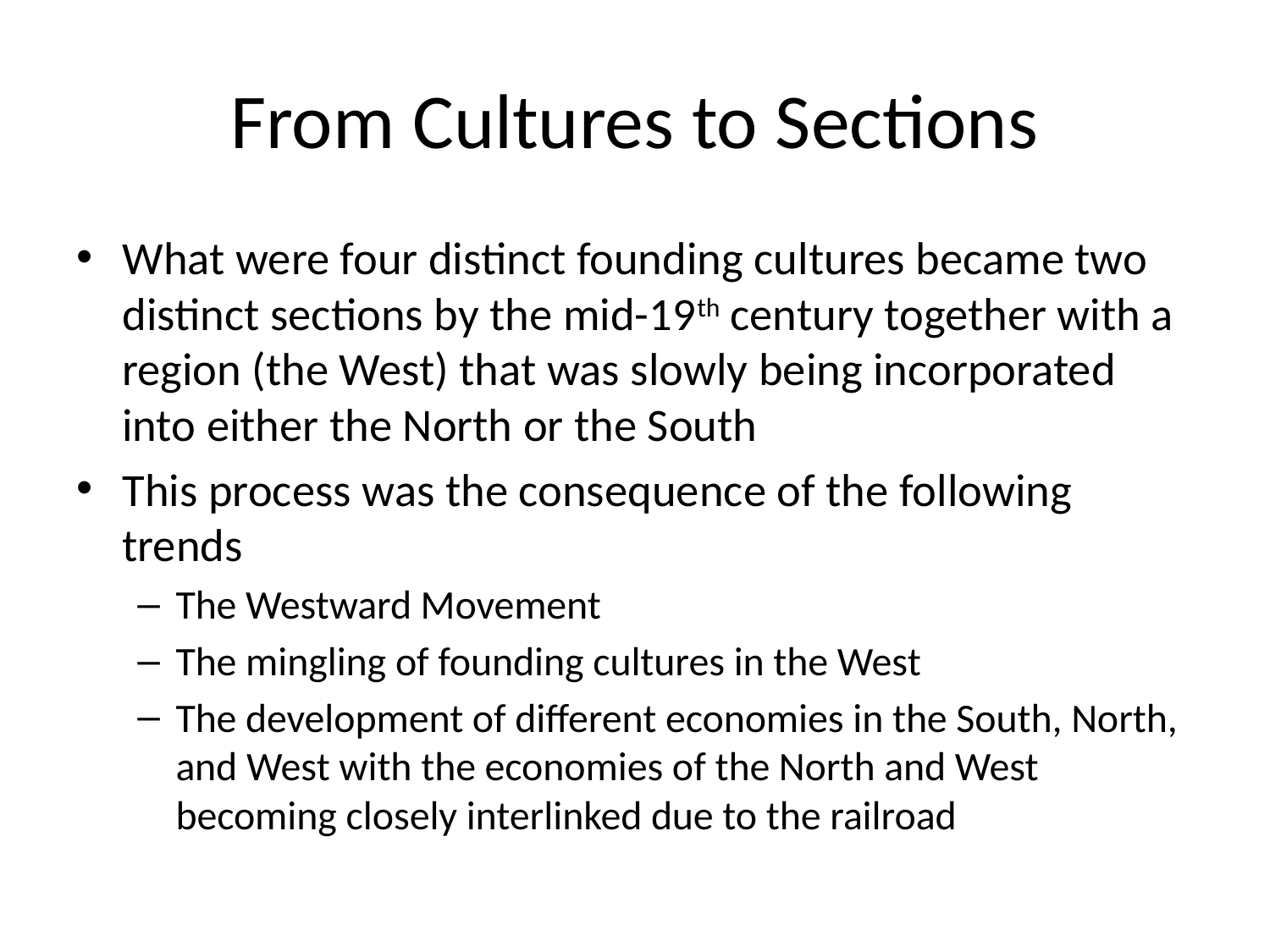

# From Cultures to Sections
What were four distinct founding cultures became two distinct sections by the mid-19th century together with a region (the West) that was slowly being incorporated into either the North or the South
This process was the consequence of the following trends
The Westward Movement
The mingling of founding cultures in the West
The development of different economies in the South, North, and West with the economies of the North and West becoming closely interlinked due to the railroad